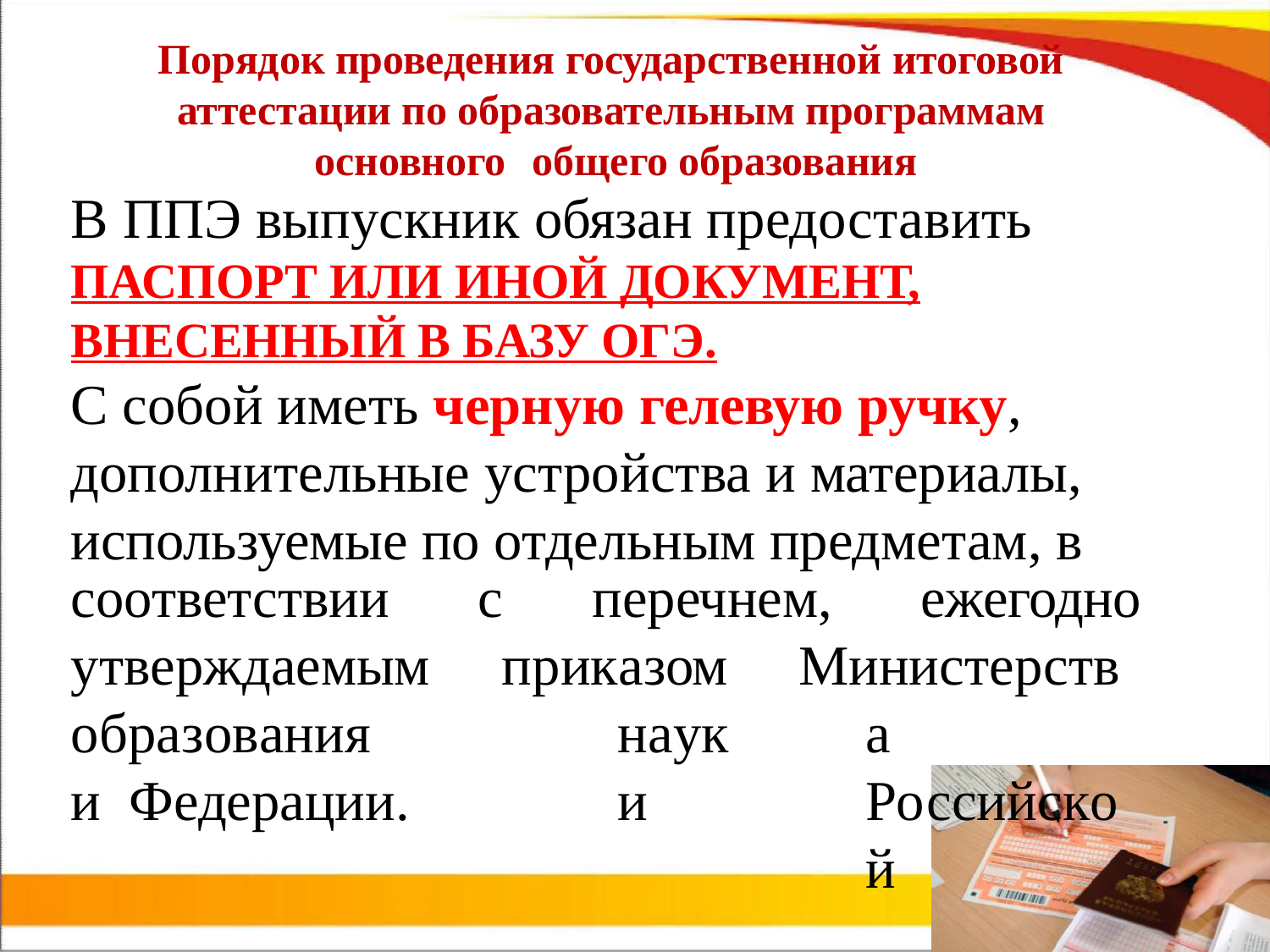

# Порядок проведения государственной итоговой  аттестации по образовательным программам  основного	общего образования
В ППЭ выпускник обязан предоставить
ПАСПОРТ ИЛИ ИНОЙ ДОКУМЕНТ, ВНЕСЕННЫЙ В БАЗУ ОГЭ.
С собой иметь черную гелевую ручку,  дополнительные устройства и материалы,  используемые по отдельным предметам, в
соответствии  утверждаемым  образования	и  Федерации.
с	перечнем,	ежегодно
приказом
Министерства  Российской
науки